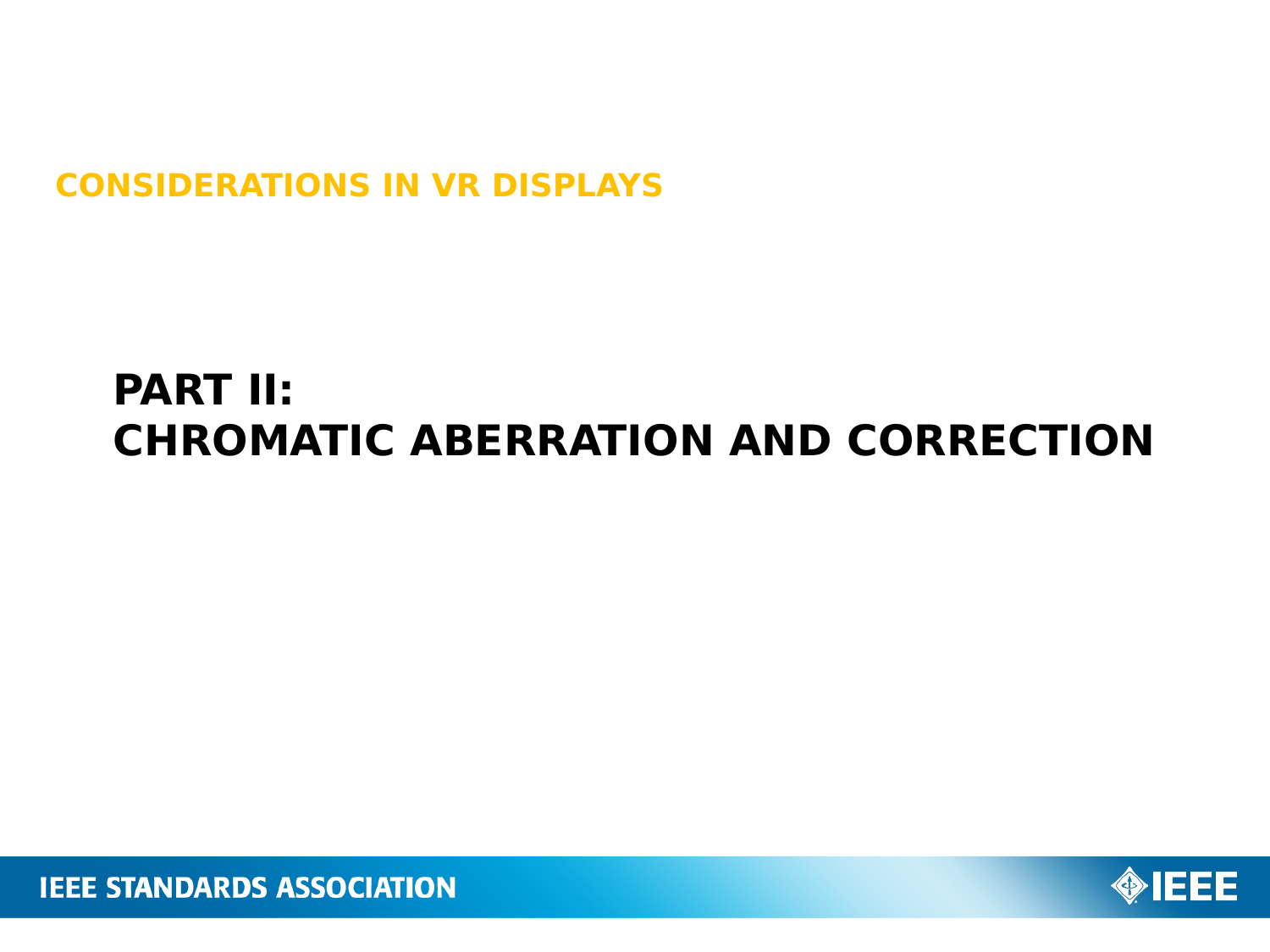

Considerations In VR Displays
# Part iI: Chromatic Aberration and Correction